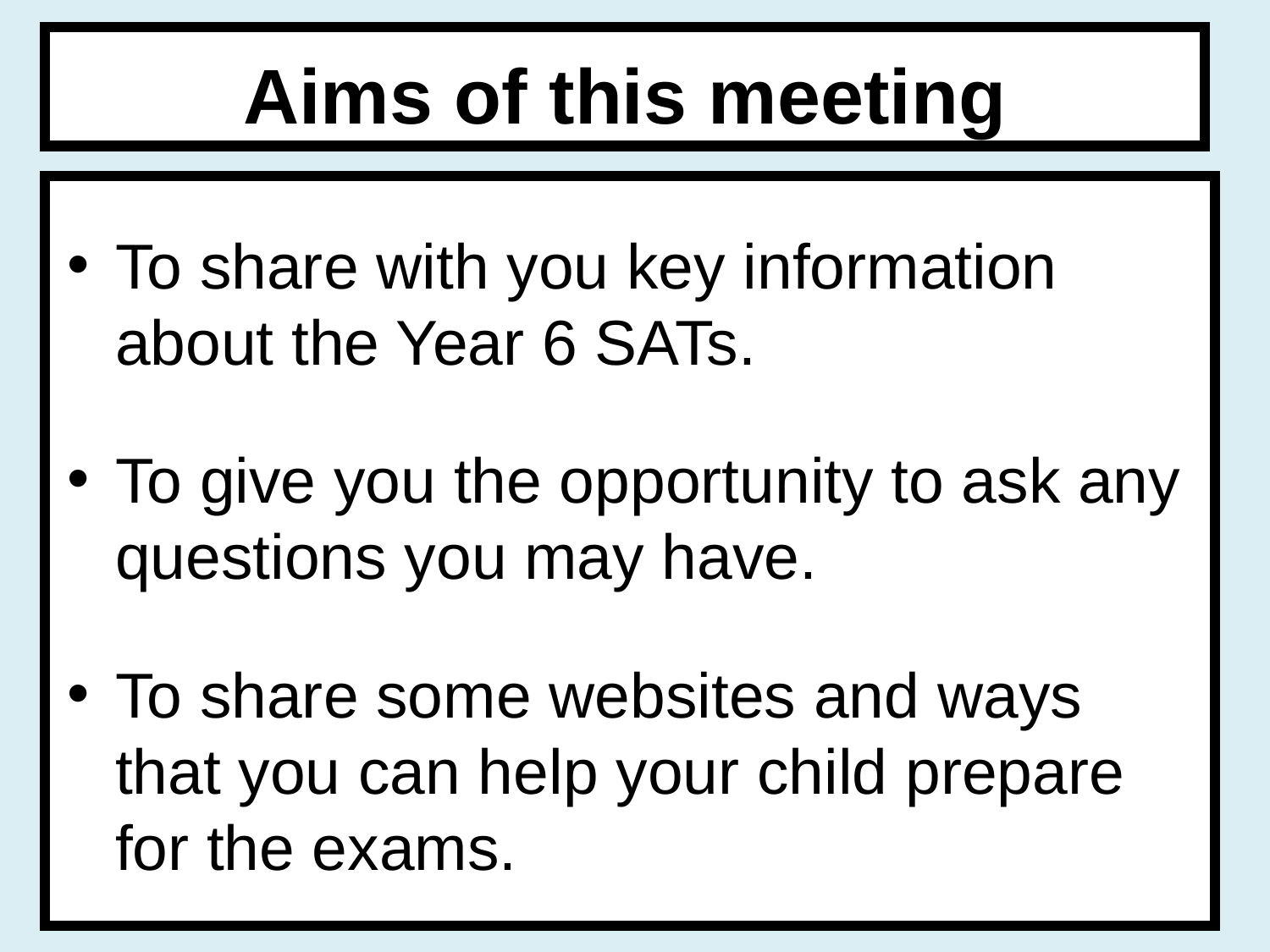

# Aims of this meeting

To share with you key information about the Year 6 SATs.

To give you the opportunity to ask any questions you may have.

To share some websites and ways that you can help your child prepare for the exams.